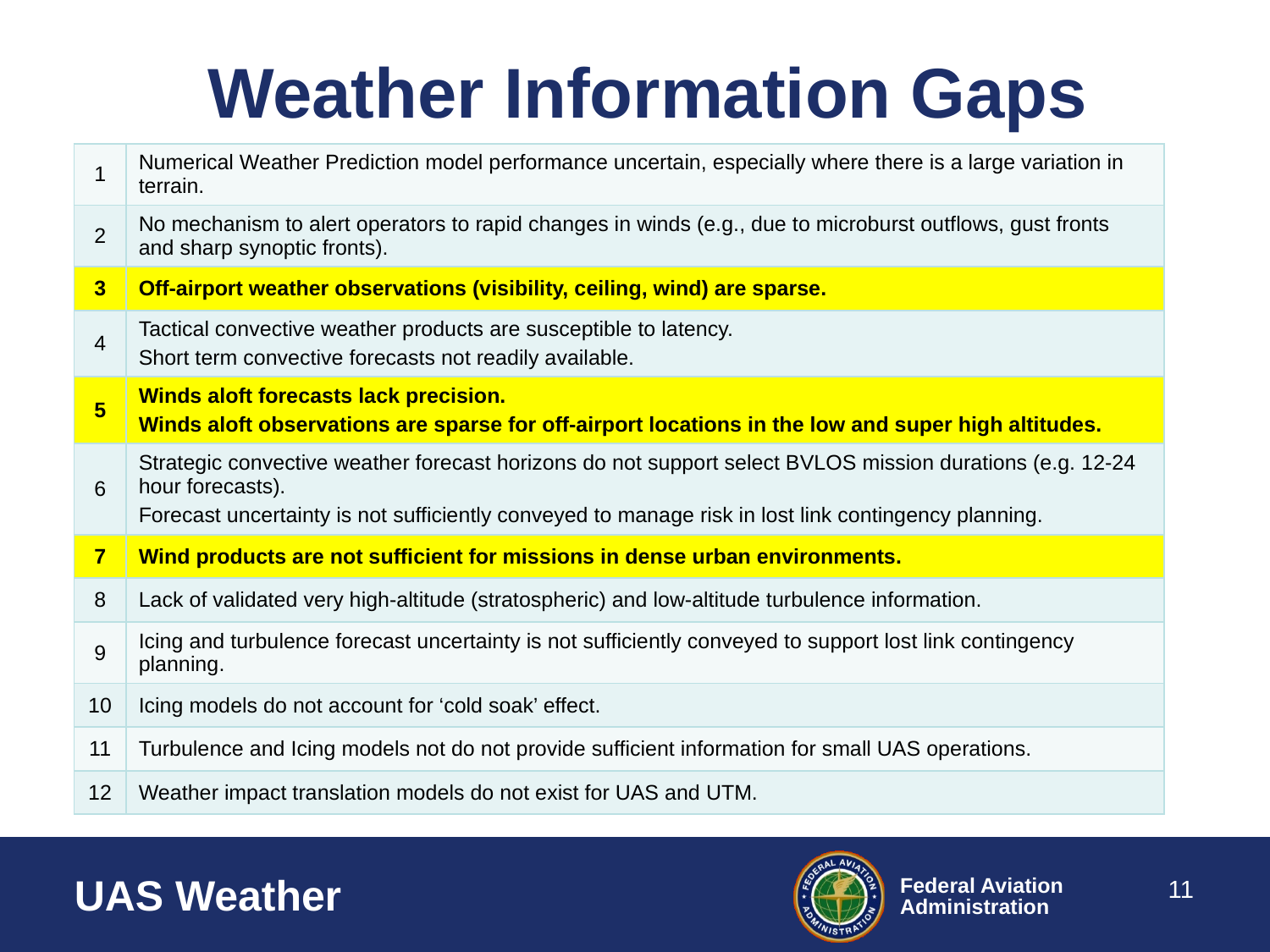

# Weather Information Gaps
| 1 | Numerical Weather Prediction model performance uncertain, especially where there is a large variation in terrain. |
| --- | --- |
| 2 | No mechanism to alert operators to rapid changes in winds (e.g., due to microburst outflows, gust fronts and sharp synoptic fronts). |
| 3 | Off-airport weather observations (visibility, ceiling, wind) are sparse. |
| 4 | Tactical convective weather products are susceptible to latency. Short term convective forecasts not readily available. |
| 5 | Winds aloft forecasts lack precision. Winds aloft observations are sparse for off-airport locations in the low and super high altitudes. |
| 6 | Strategic convective weather forecast horizons do not support select BVLOS mission durations (e.g. 12-24 hour forecasts). Forecast uncertainty is not sufficiently conveyed to manage risk in lost link contingency planning. |
| 7 | Wind products are not sufficient for missions in dense urban environments. |
| 8 | Lack of validated very high-altitude (stratospheric) and low-altitude turbulence information. |
| 9 | Icing and turbulence forecast uncertainty is not sufficiently conveyed to support lost link contingency planning. |
| 10 | Icing models do not account for ‘cold soak’ effect. |
| 11 | Turbulence and Icing models not do not provide sufficient information for small UAS operations. |
| 12 | Weather impact translation models do not exist for UAS and UTM. |
11